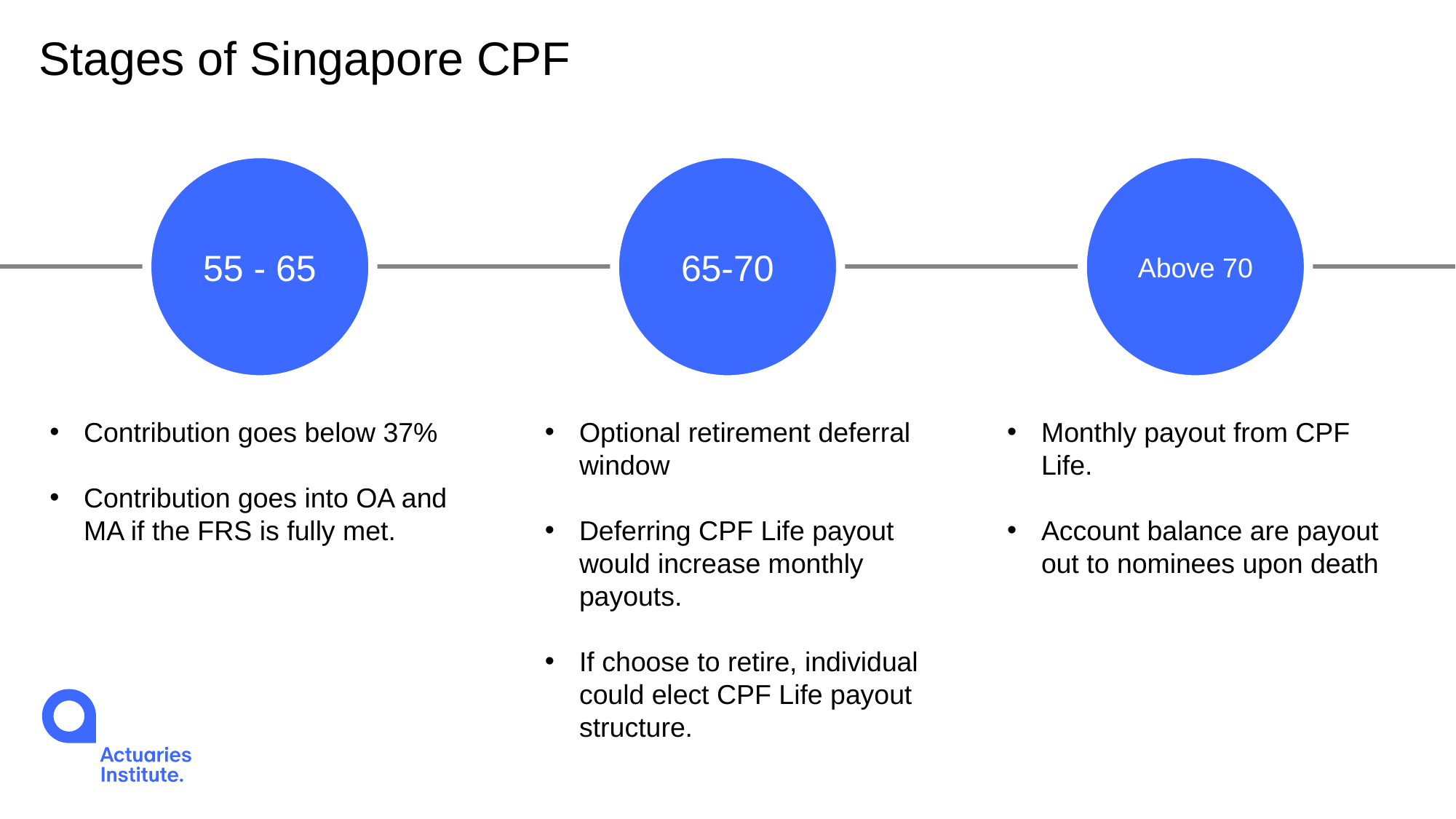

# Stages of Singapore CPF

Above 70
55 - 65
65-70
Contribution goes below 37%

Contribution goes into OA and MA if the FRS is fully met.

Optional retirement deferral window

Deferring CPF Life payout would increase monthly payouts.

If choose to retire, individual could elect CPF Life payout structure.

Monthly payout from CPF Life.

Account balance are payout out to nominees upon death